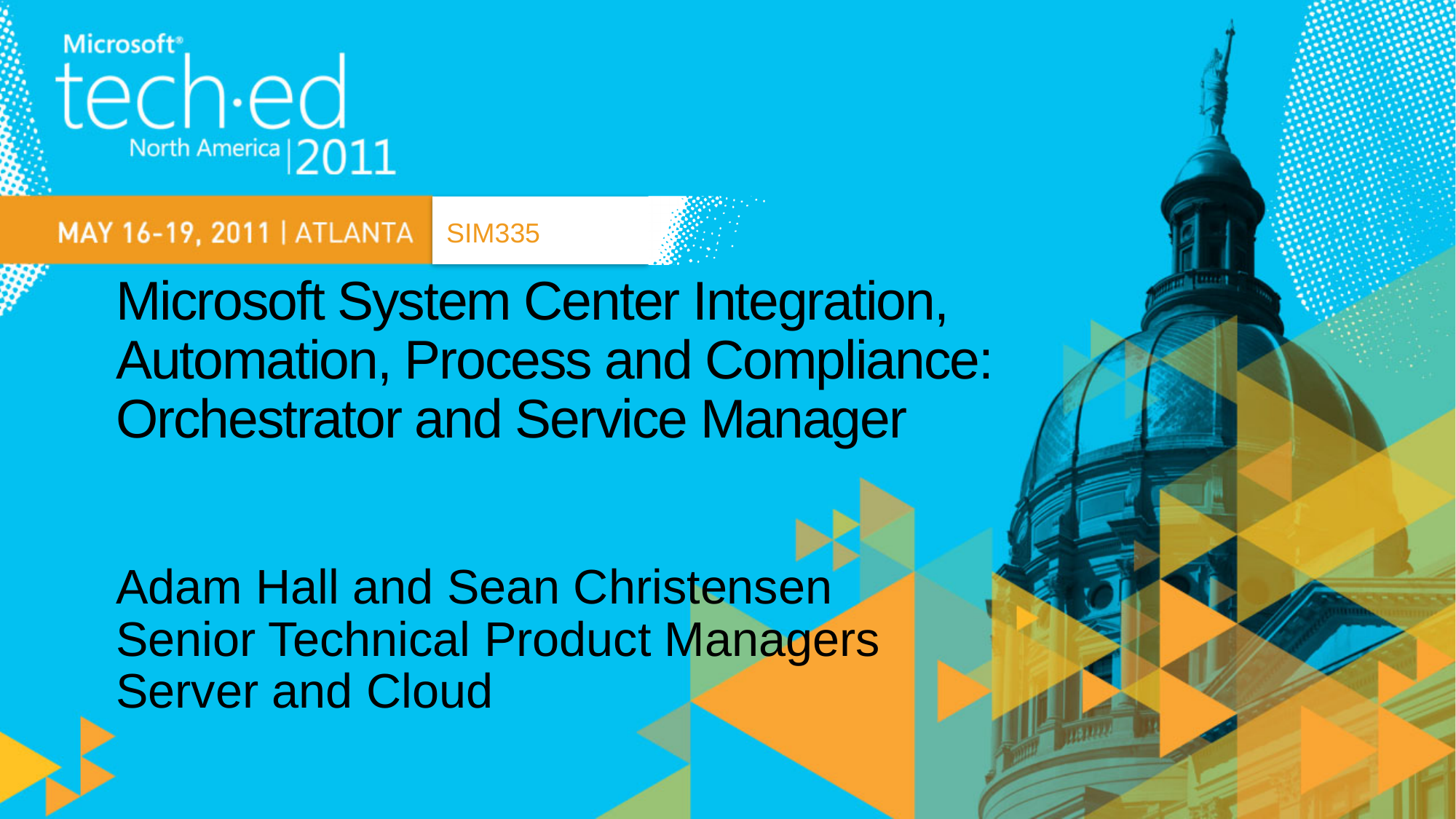

SIM335
# Microsoft System Center Integration, Automation, Process and Compliance: Orchestrator and Service Manager
Adam Hall and Sean Christensen
Senior Technical Product Managers
Server and Cloud